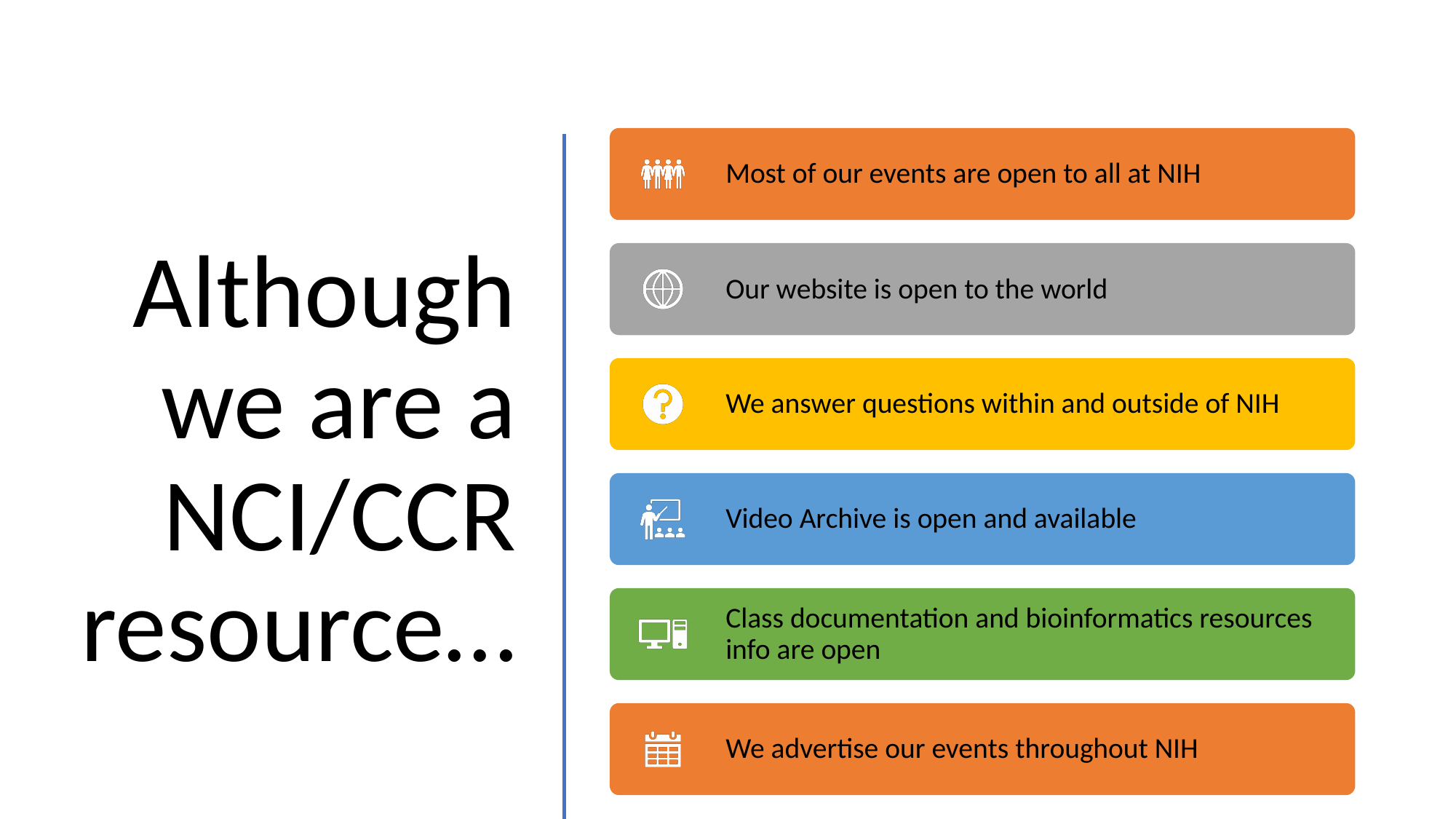

# Although we are a NCI/CCR resource…
Most of our events are open to all at NIH
Our website is open to the world
We answer questions within and outside of NIH
Video Archive is open and available
Class documentation and bioinformatics resources info are open
We advertise our events throughout NIH